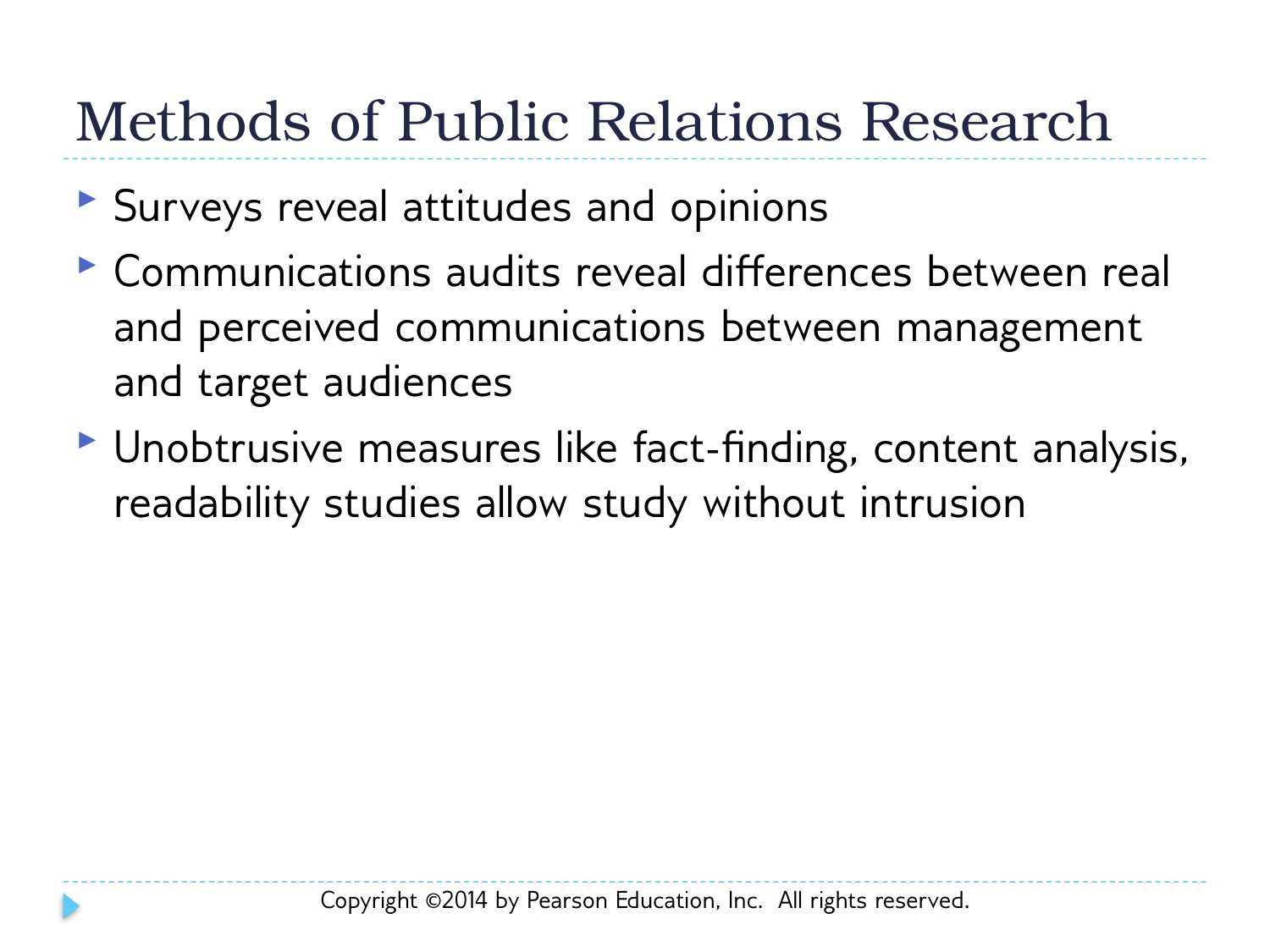

# Methods of Public Relations Research
Surveys reveal attitudes and opinions
Communications audits reveal differences between real and perceived communications between management and target audiences
Unobtrusive measures like fact-finding, content analysis, readability studies allow study without intrusion
Copyright ©2014 by Pearson Education, Inc.  All rights reserved.